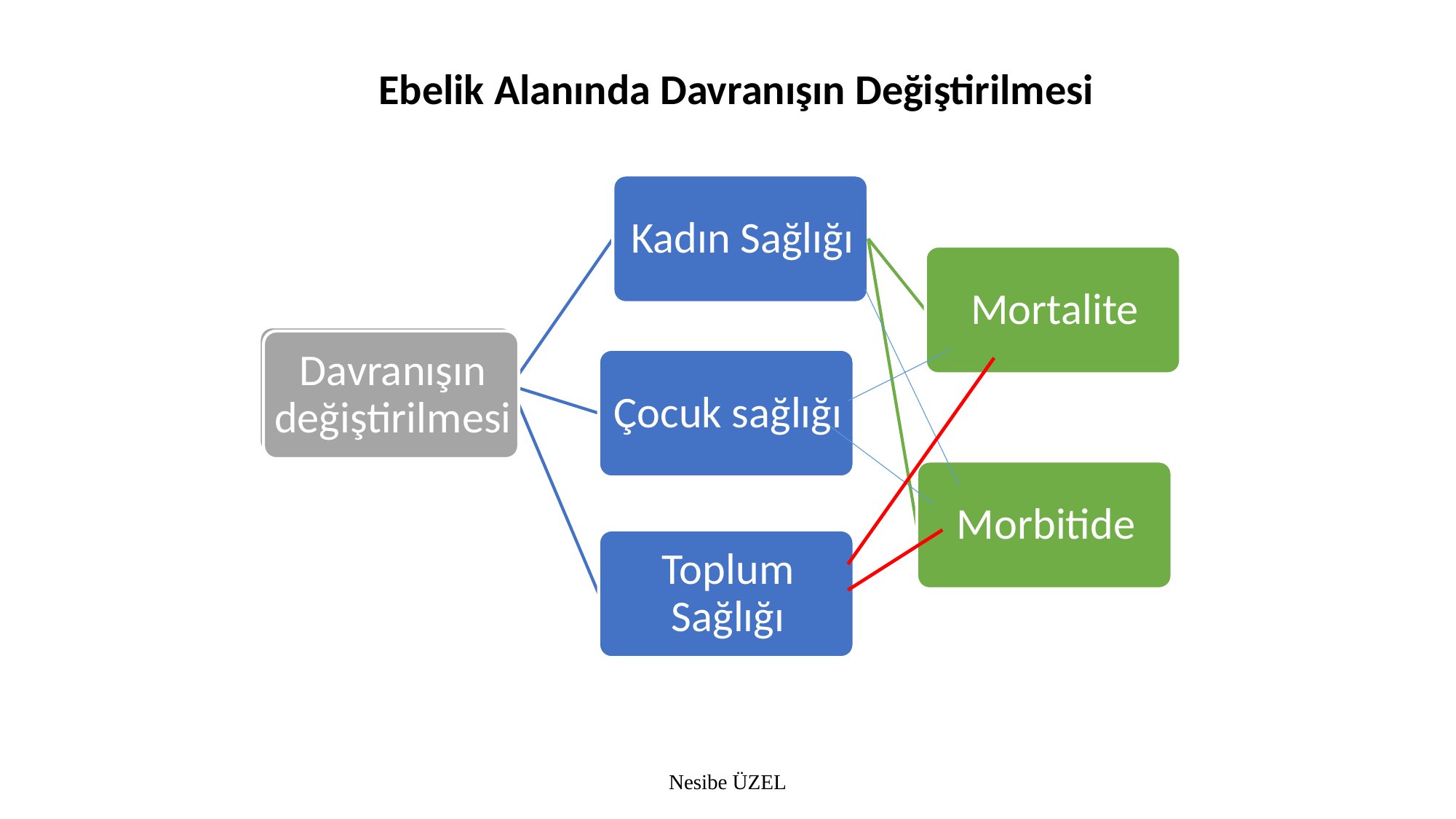

Ebelik Alanında Davranışın Değiştirilmesi

Kadın Sağlığı

Mortalite

Morbitide

Çocuk sağlığı

Toplum Sağlığı

Davranışın değiştirilmesi
Nesibe ÜZEL
15